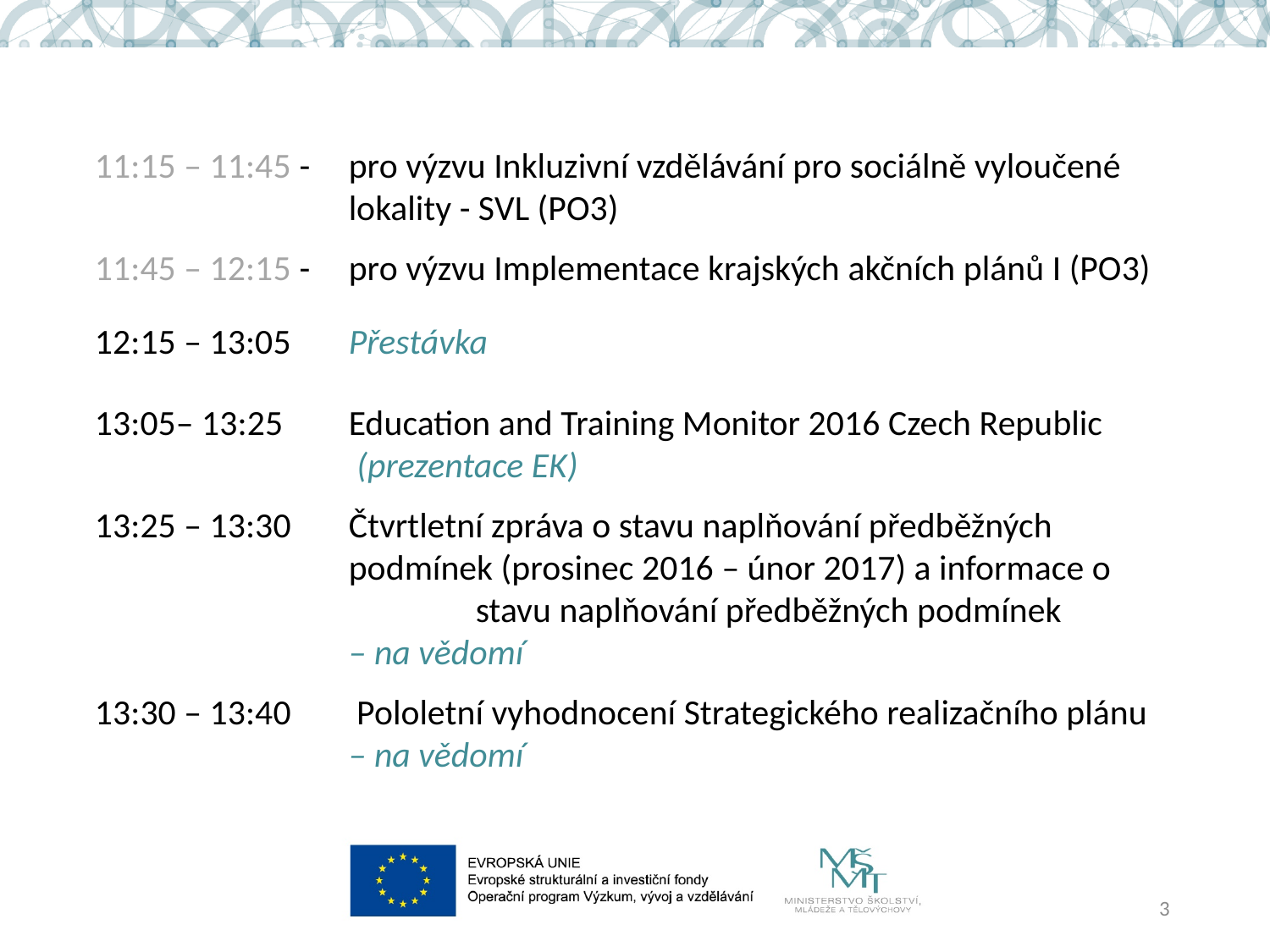

11:15 – 11:45 -  	pro výzvu Inkluzivní vzdělávání pro sociálně vyloučené 		lokality - SVL (PO3)
11:45 – 12:15 -  	pro výzvu Implementace krajských akčních plánů I (PO3)
12:15 – 13:05 	Přestávka
13:05– 13:25	Education and Training Monitor 2016 Czech Republic         		 (prezentace EK)
13:25 – 13:30	Čtvrtletní zpráva o stavu naplňování předběžných 			podmínek (prosinec 2016 – únor 2017) a informace o 			stavu naplňování předběžných podmínek
		– na vědomí
13:30 – 13:40	 Pololetní vyhodnocení Strategického realizačního plánu
		– na vědomí

3